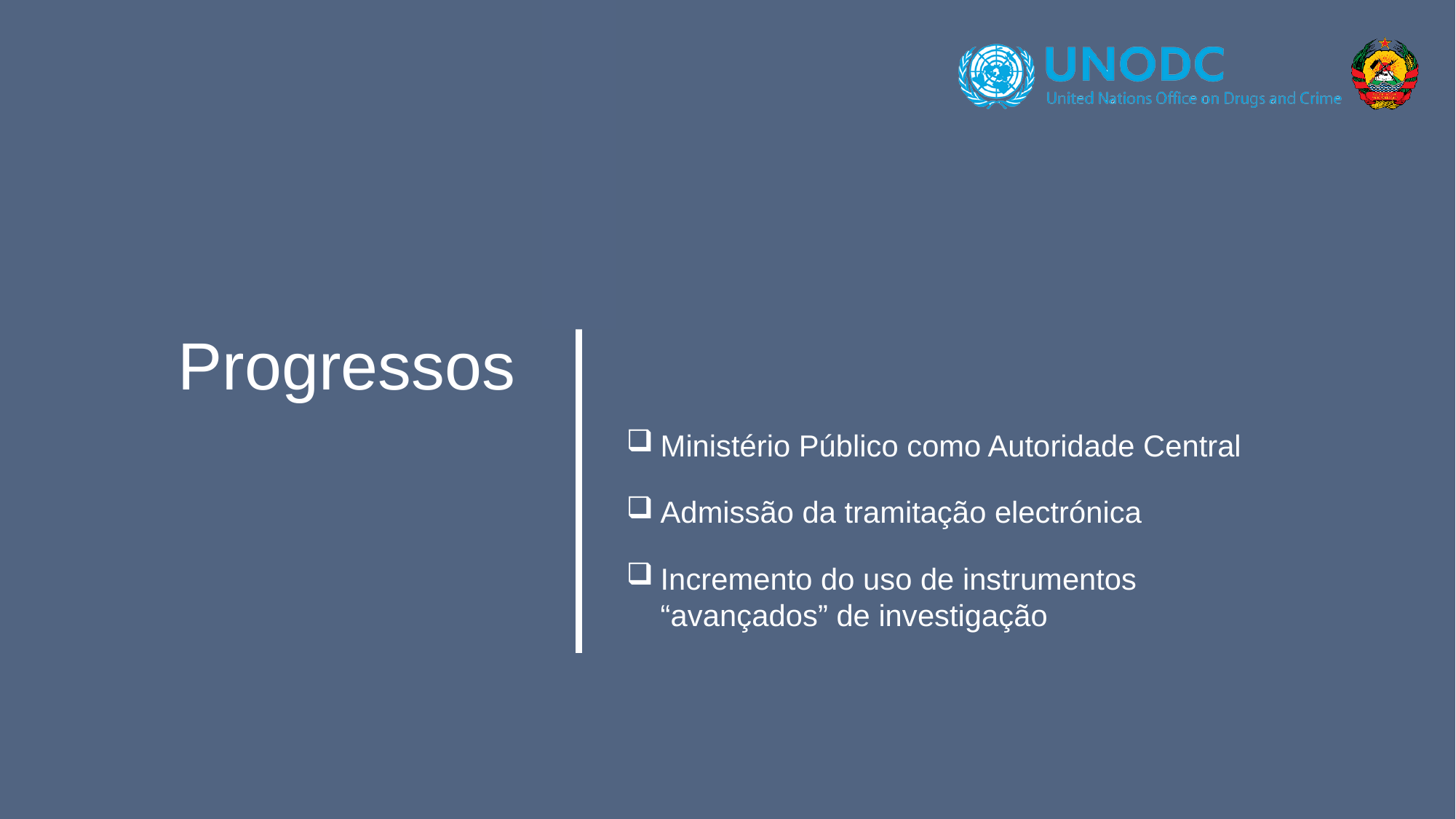

Progressos
Ministério Público como Autoridade Central
Admissão da tramitação electrónica
Incremento do uso de instrumentos “avançados” de investigação